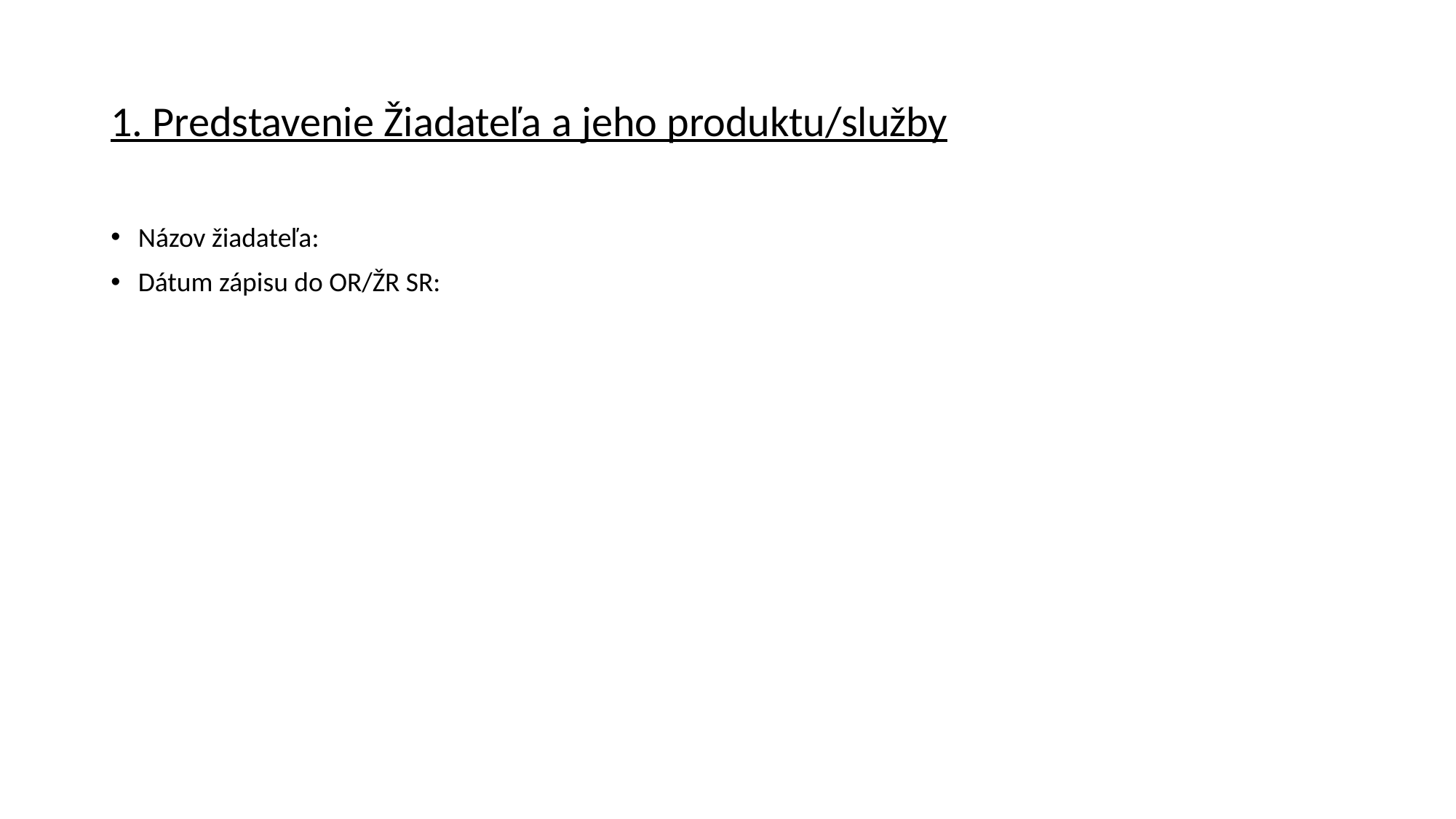

# 1. Predstavenie Žiadateľa a jeho produktu/služby
Názov žiadateľa:
Dátum zápisu do OR/ŽR SR: